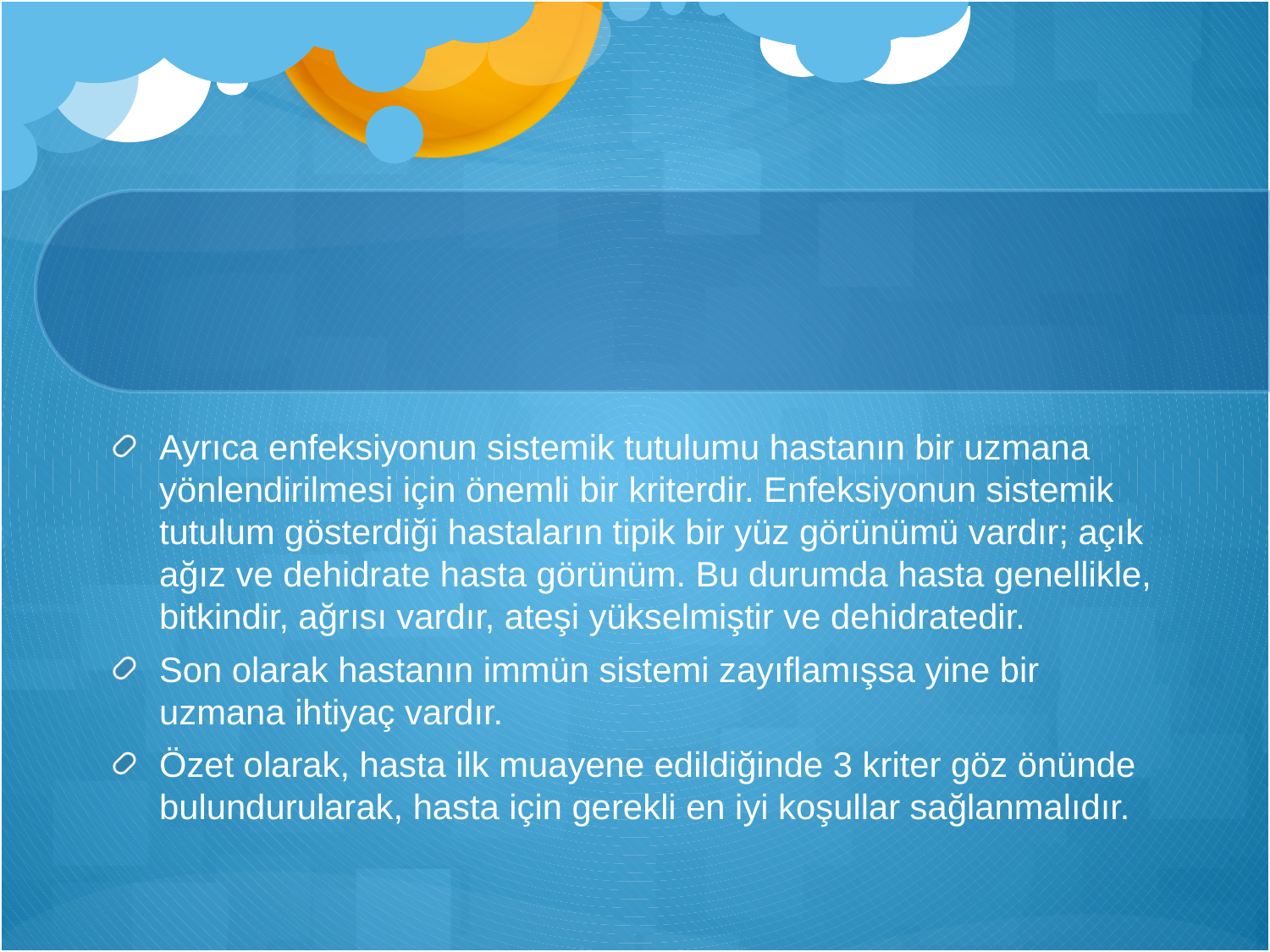

#
Ayrıca enfeksiyonun sistemik tutulumu hastanın bir uzmana yönlendirilmesi için önemli bir kriterdir. Enfeksiyonun sistemik tutulum gösterdiği hastaların tipik bir yüz görünümü vardır; açık ağız ve dehidrate hasta görünüm. Bu durumda hasta genellikle, bitkindir, ağrısı vardır, ateşi yükselmiştir ve dehidratedir.
Son olarak hastanın immün sistemi zayıflamışsa yine bir uzmana ihtiyaç vardır.
Özet olarak, hasta ilk muayene edildiğinde 3 kriter göz önünde bulundurularak, hasta için gerekli en iyi koşullar sağlanmalıdır.